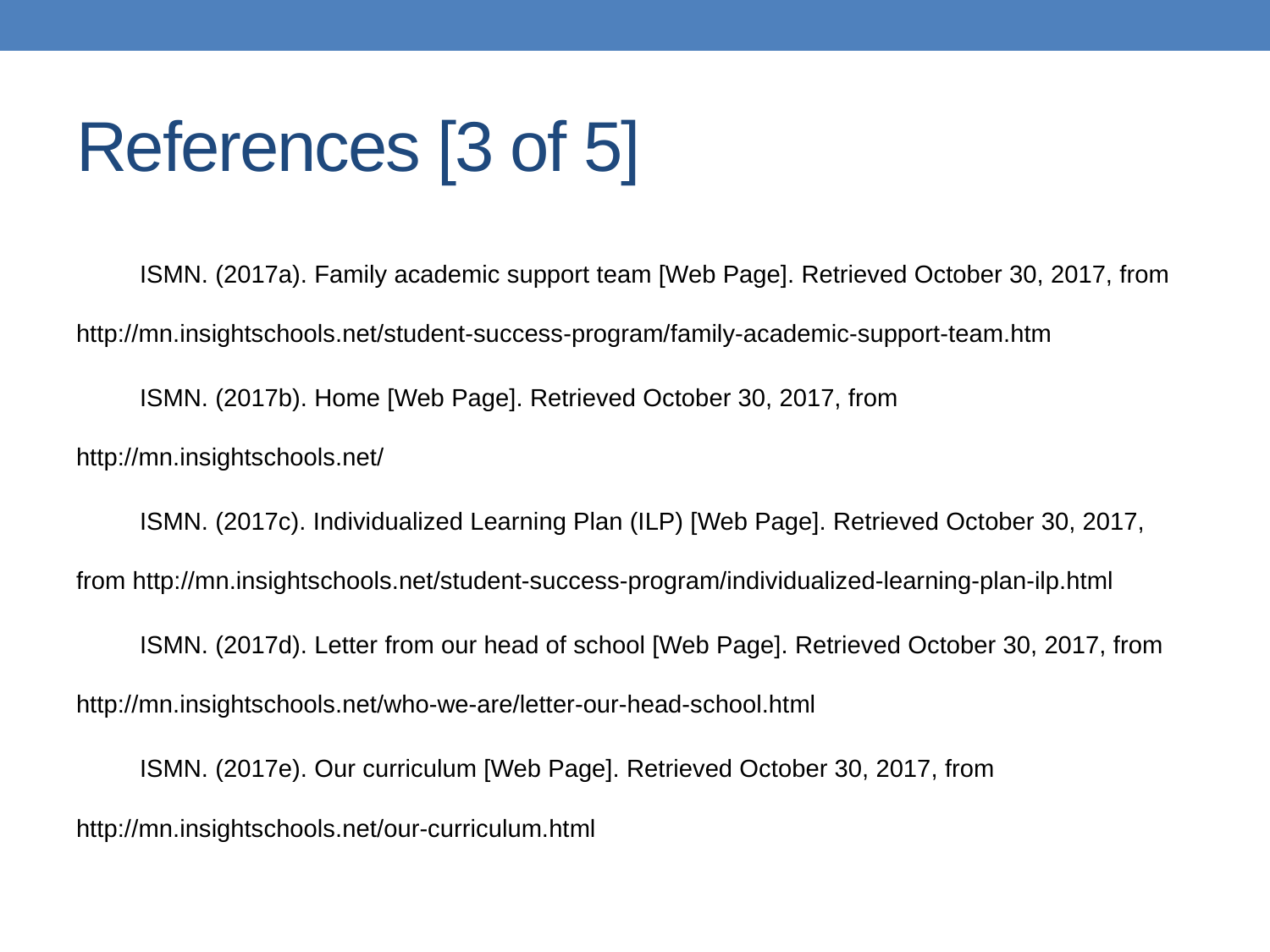

# References [3 of 5]
ISMN. (2017a). Family academic support team [Web Page]. Retrieved October 30, 2017, from http://mn.insightschools.net/student-success-program/family-academic-support-team.htm
ISMN. (2017b). Home [Web Page]. Retrieved October 30, 2017, from http://mn.insightschools.net/
ISMN. (2017c). Individualized Learning Plan (ILP) [Web Page]. Retrieved October 30, 2017, from http://mn.insightschools.net/student-success-program/individualized-learning-plan-ilp.html
ISMN. (2017d). Letter from our head of school [Web Page]. Retrieved October 30, 2017, from http://mn.insightschools.net/who-we-are/letter-our-head-school.html
ISMN. (2017e). Our curriculum [Web Page]. Retrieved October 30, 2017, from http://mn.insightschools.net/our-curriculum.html